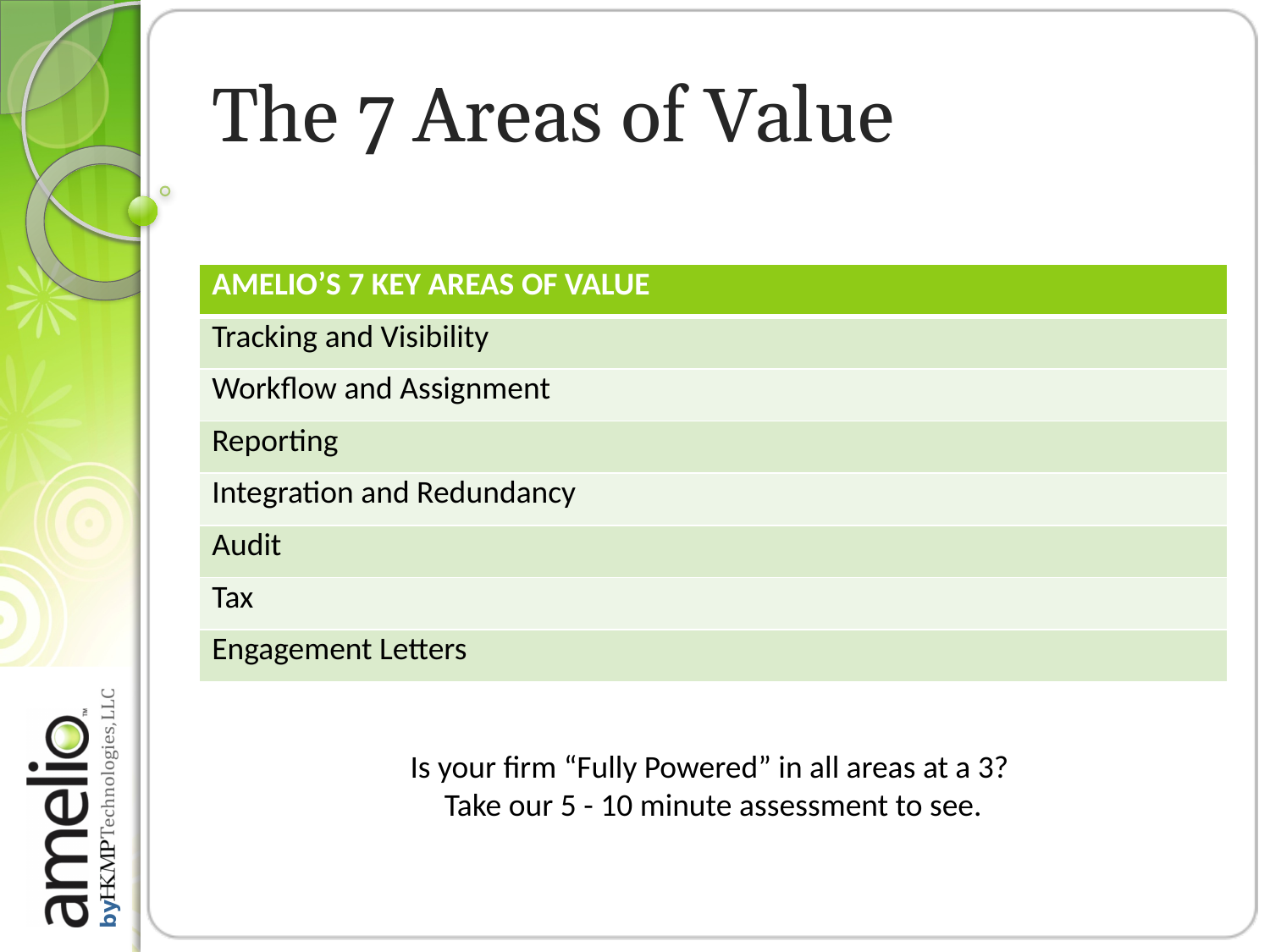

# The 7 Areas of Value
| AMELIO’S 7 KEY AREAS OF VALUE |
| --- |
| Tracking and Visibility |
| Workflow and Assignment |
| Reporting |
| Integration and Redundancy |
| Audit |
| Tax |
| Engagement Letters |
Is your firm “Fully Powered” in all areas at a 3?
Take our 5 - 10 minute assessment to see.